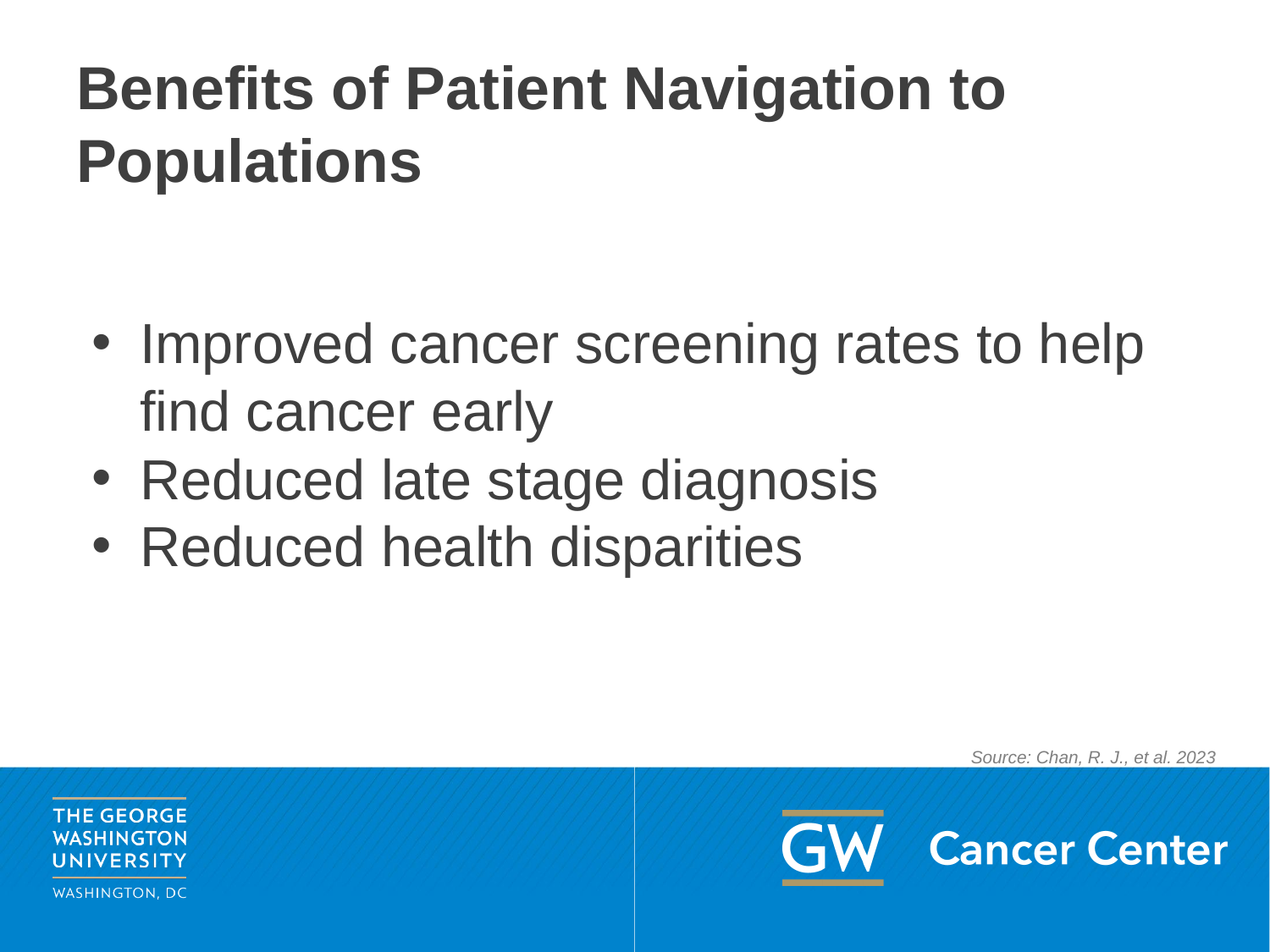

# Benefits of Patient Navigation to Populations
Improved cancer screening rates to help find cancer early
Reduced late stage diagnosis
Reduced health disparities
Source: Chan, R. J., et al. 2023